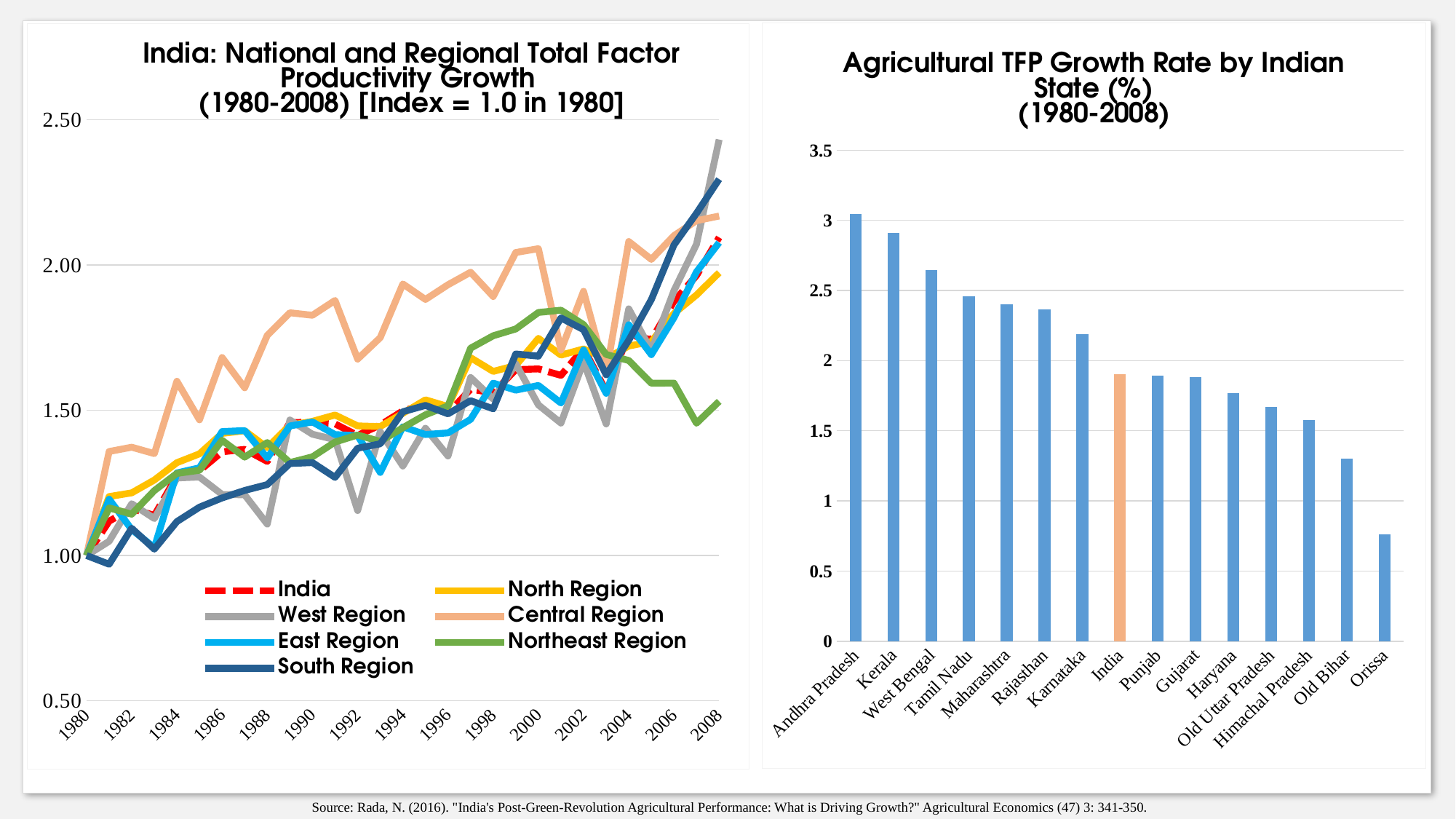

### Chart: India: National and Regional Total Factor Productivity Growth
(1980-2008) [Index = 1.0 in 1980]

| Category | India | North Region | West Region | Central Region | East Region | Northeast Region | South Region |
|---|---|---|---|---|---|---|---|
| 1980 | 1.0 | 1.0 | 1.0 | 1.0 | 1.0 | 1.0 | 1.0 |
| 1981 | 1.11813924919761 | 1.2028652125686 | 1.0490115014365 | 1.35790264078106 | 1.19383078801806 | 1.16382663608207 | 0.969933922516472 |
| 1982 | 1.16169787663526 | 1.21564506293422 | 1.17824785733036 | 1.37278027977805 | 1.08931373614338 | 1.1424062627649 | 1.09373910007032 |
| 1983 | 1.13795173314208 | 1.25981636098242 | 1.12721489537199 | 1.35074878562009 | 1.02695972864201 | 1.22339977413154 | 1.02203390431089 |
| 1984 | 1.27397799373657 | 1.31955918834468 | 1.26676338855053 | 1.59984165443795 | 1.28428644733544 | 1.28254544269891 | 1.116699133952 |
| 1985 | 1.29151773788492 | 1.34994745488054 | 1.26996438981565 | 1.46699484317001 | 1.30189223533442 | 1.29338870238454 | 1.1663453568749 |
| 1986 | 1.3567315108321 | 1.42028022322301 | 1.21011062137533 | 1.68140752332212 | 1.42662382552027 | 1.39657586813629 | 1.19814114918129 |
| 1987 | 1.36536457893407 | 1.42954070987763 | 1.20883681795289 | 1.57734651035884 | 1.43013898921751 | 1.33857585315205 | 1.22392587580891 |
| 1988 | 1.32382250879874 | 1.3713361092085 | 1.10804611111869 | 1.757816929873 | 1.33559806499325 | 1.38870462566728 | 1.24402877568743 |
| 1989 | 1.45752093319173 | 1.44835802036224 | 1.46650667774175 | 1.83559557798097 | 1.445848256118 | 1.32001297250254 | 1.31657562182716 |
| 1990 | 1.45899719802016 | 1.46193081677816 | 1.41759535717559 | 1.826907142964 | 1.45972701945005 | 1.33969702175006 | 1.31978600852363 |
| 1991 | 1.4529991518707 | 1.48354420776001 | 1.39878742689928 | 1.87795322780162 | 1.41634492947706 | 1.39045006221744 | 1.26877056038667 |
| 1992 | 1.41357484224661 | 1.44617052493363 | 1.15478510725011 | 1.67602427710802 | 1.41262196866909 | 1.41493079294016 | 1.36933552262495 |
| 1993 | 1.44927136510038 | 1.44379916551781 | 1.42614434430888 | 1.74996719263633 | 1.28594199629622 | 1.39257361896862 | 1.38443984847618 |
| 1994 | 1.4976671231134 | 1.48942241750682 | 1.30800139935179 | 1.93474119395701 | 1.44305716434578 | 1.43982969449419 | 1.49481073060074 |
| 1995 | 1.52021314260473 | 1.53582828234619 | 1.43811180679474 | 1.88140657573991 | 1.41654024909424 | 1.48429537277479 | 1.51654583632147 |
| 1996 | 1.48922130807965 | 1.51268438261852 | 1.34258594978508 | 1.93183910524562 | 1.42211554179515 | 1.51507526608578 | 1.48762669724314 |
| 1997 | 1.57274759020921 | 1.68074965154655 | 1.61262258492726 | 1.9750558437643 | 1.46873787785031 | 1.71356003236696 | 1.53274325197084 |
| 1998 | 1.55967836906096 | 1.63358951174161 | 1.53844567232095 | 1.89143932671438 | 1.59336261069144 | 1.75629775938645 | 1.50492701319434 |
| 1999 | 1.63972051418296 | 1.65404848617583 | 1.6598440029881 | 2.04293971558562 | 1.56920361342468 | 1.77965827491897 | 1.69377212071363 |
| 2000 | 1.64220422580237 | 1.74750409042781 | 1.51817652981524 | 2.05601648197811 | 1.58536858113786 | 1.83651679452959 | 1.68628663648471 |
| 2001 | 1.62001063491841 | 1.68985420627116 | 1.45583903144811 | 1.7068222107664 | 1.52465652428791 | 1.84437772512767 | 1.81760851648322 |
| 2002 | 1.71289092795562 | 1.71110827669304 | 1.66689266399587 | 1.90931562958972 | 1.70761987654423 | 1.7947102848003 | 1.77728316791569 |
| 2003 | 1.56511774949881 | 1.67794471391645 | 1.45265034400905 | 1.62649813731646 | 1.5582430640032 | 1.69195085706433 | 1.62230287410167 |
| 2004 | 1.76034996210325 | 1.72096118240529 | 1.84910542361507 | 2.08060374891167 | 1.79408658044627 | 1.67109137671108 | 1.74078686882467 |
| 2005 | 1.74256047303024 | 1.7362437463966 | 1.70498876360445 | 2.01927402335564 | 1.69143414086351 | 1.592999219258 | 1.88091750812023 |
| 2006 | 1.87491889786257 | 1.83286009034356 | 1.91151237463375 | 2.1010116282377 | 1.81850432109217 | 1.5934545210633 | 2.06872610693993 |
| 2007 | 1.96371510360455 | 1.89665635678969 | 2.07159534030024 | 2.15241899686328 | 1.97636856357462 | 1.4553492067443 | 2.17789455255474 |
| 2008 | 2.09492801609853 | 1.97349167984724 | 2.43168096056407 | 2.16839225578464 | 2.07704675237134 | 1.53048835061833 | 2.29529481458796 |

### Chart: Agricultural TFP Growth Rate by Indian State (%)
(1980-2008)

| Category | 1980-2008 TFP Growth Rate (%) |
|---|---|
| Andhra Pradesh | 3.0457719200293143 |
| Kerala | 2.909661703926068 |
| West Bengal | 2.64371682338404 |
| Tamil Nadu | 2.4599280830880708 |
| Maharashtra | 2.399592423899217 |
| Rajasthan | 2.3639110556182583 |
| Karnataka | 2.187855635803753 |
| India | 1.9049044924252139 |
| Punjab | 1.8945127413685967 |
| Gujarat | 1.8840951335319132 |
| Haryana | 1.7700219586274109 |
| Old Uttar Pradesh | 1.6699632801927482 |
| Himachal Pradesh | 1.5779872124986716 |
| Old Bihar | 1.2990943785195275 |
| Orissa | 0.7603904220105505 |
Source: Rada, N. (2016). "India's Post-Green-Revolution Agricultural Performance: What is Driving Growth?" Agricultural Economics (47) 3: 341-350.